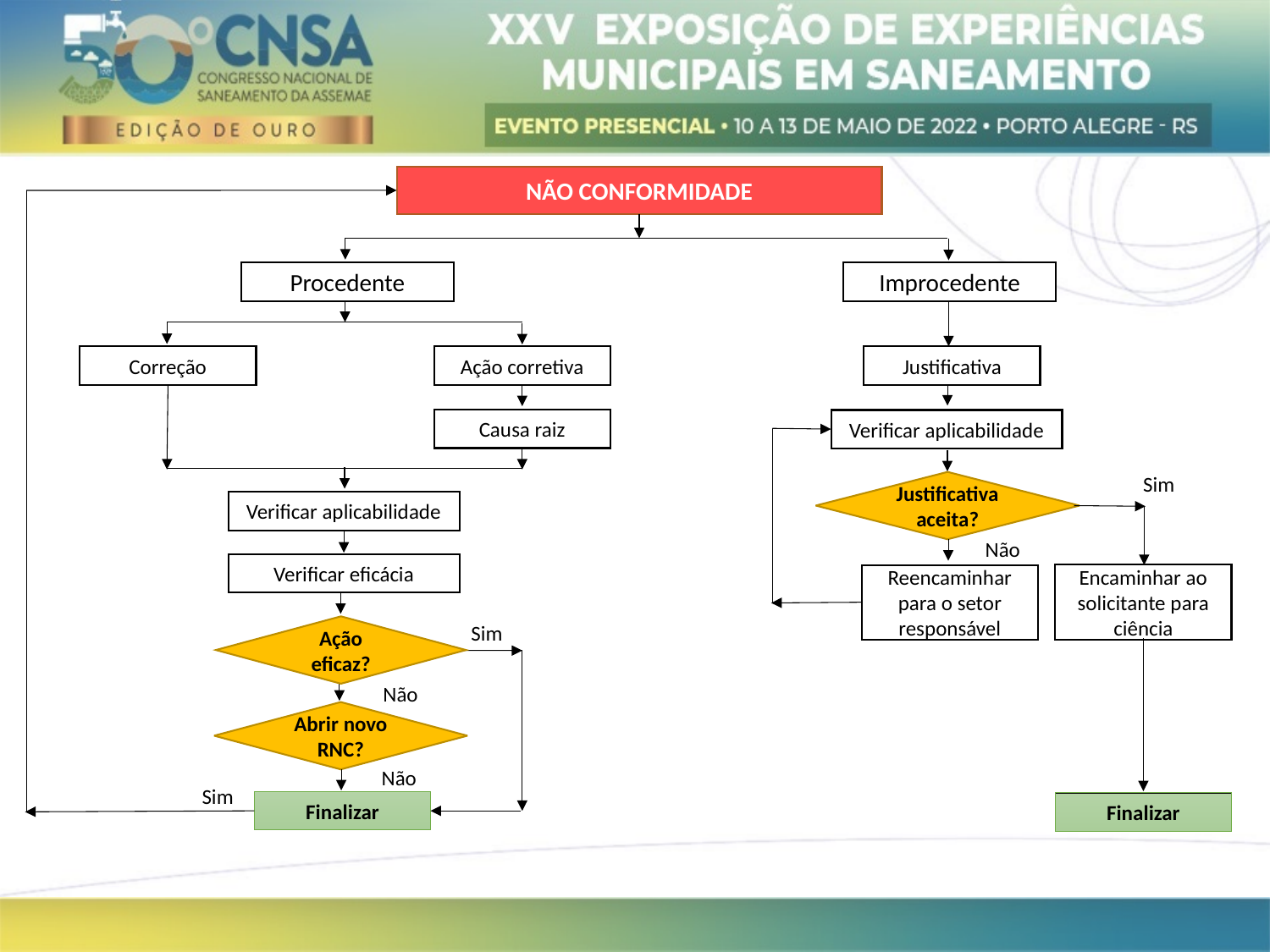

NÃO CONFORMIDADE
Procedente
Improcedente
Justificativa
Correção
Ação corretiva
Causa raiz
Verificar aplicabilidade
Sim
Justificativa aceita?
Verificar aplicabilidade
Não
Verificar eficácia
Encaminhar ao solicitante para ciência
Reencaminhar para o setor responsável
Ação eficaz?
Sim
Não
Abrir novo RNC?
Não
Sim
Finalizar
Finalizar